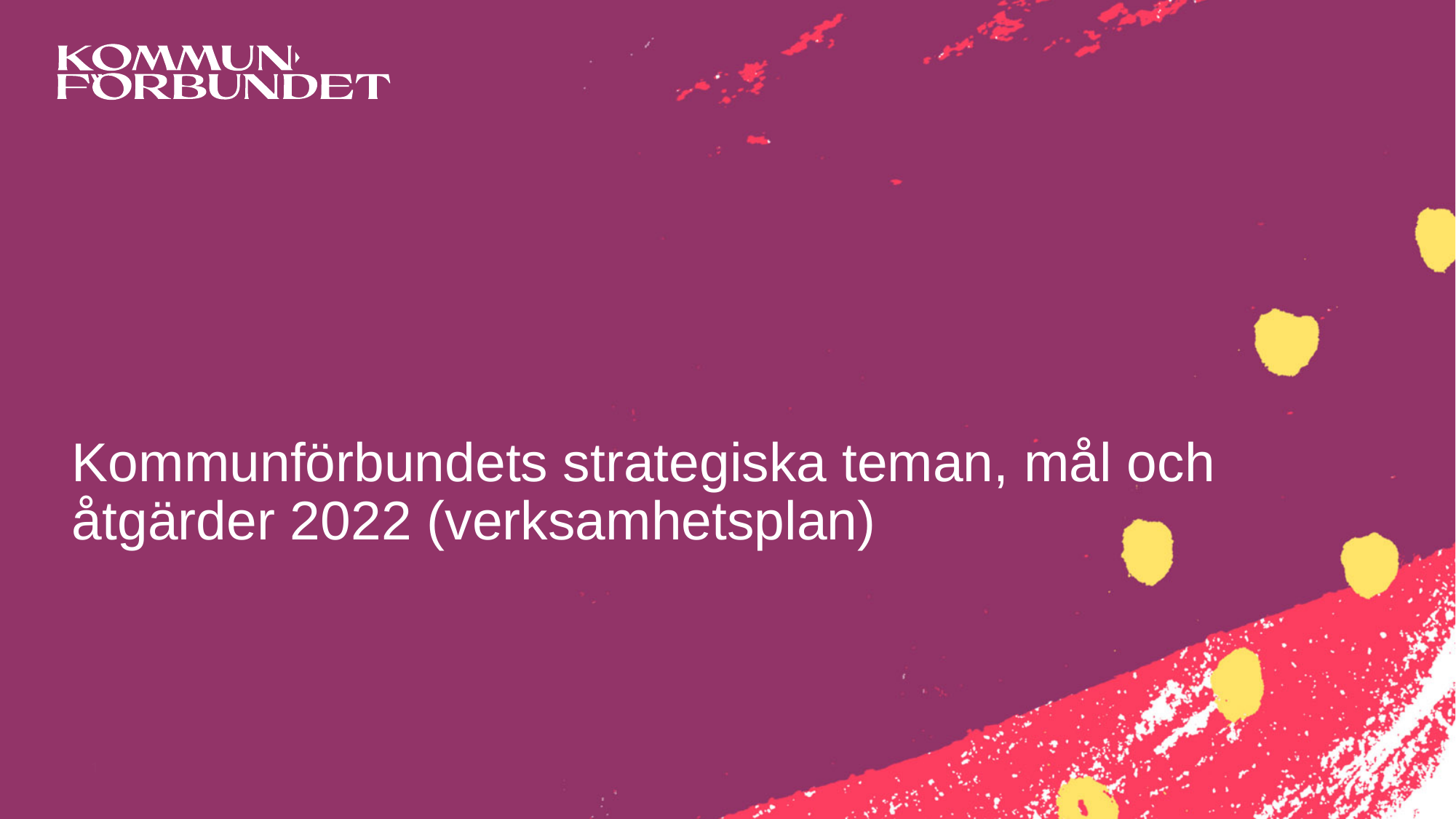

# Kommunförbundets strategiska teman, mål och åtgärder 2022 (verksamhetsplan)
1